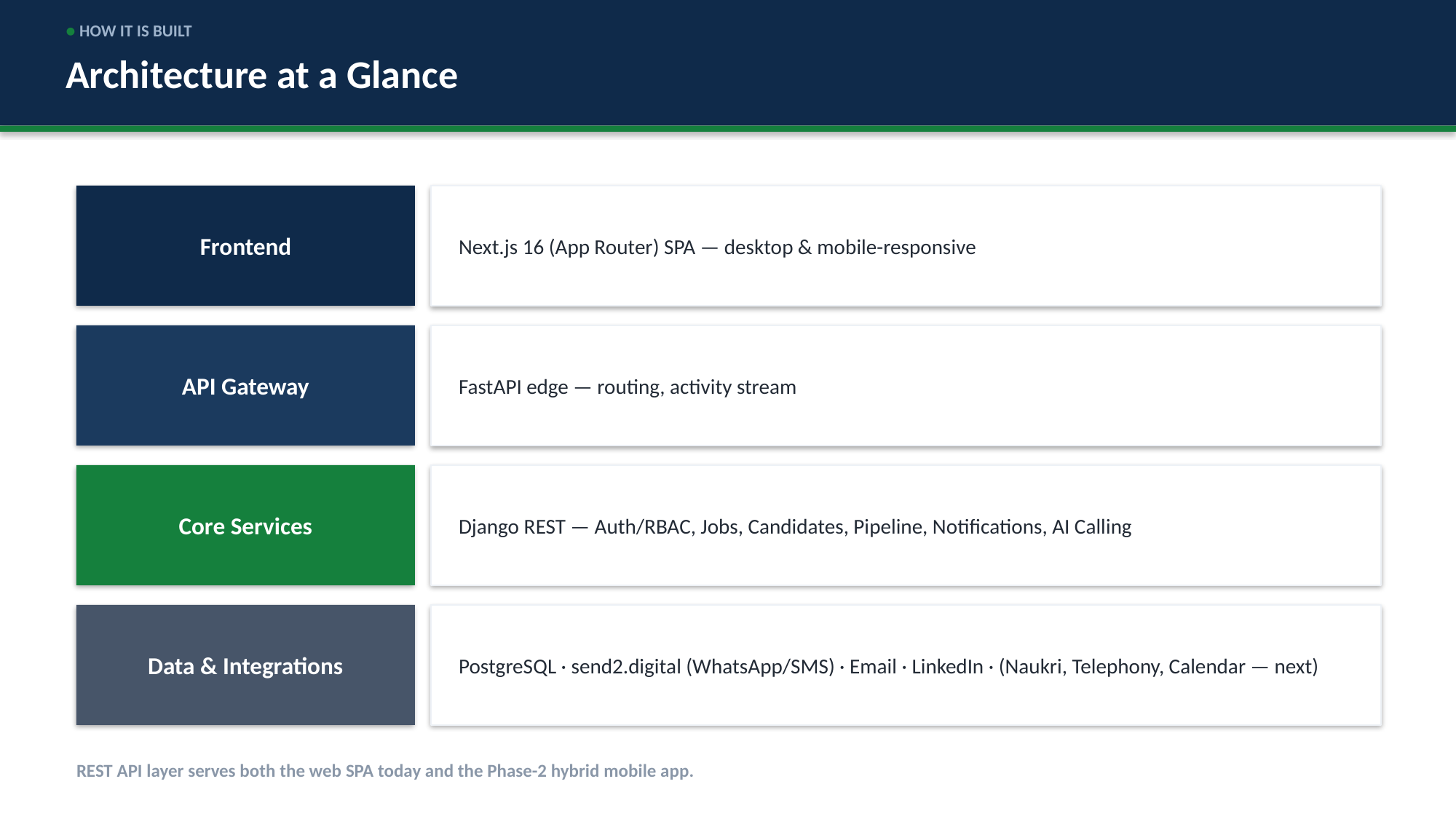

● HOW IT IS BUILT
Architecture at a Glance

Frontend

Next.js 16 (App Router) SPA — desktop & mobile-responsive

API Gateway

FastAPI edge — routing, activity stream

Core Services

Django REST — Auth/RBAC, Jobs, Candidates, Pipeline, Notifications, AI Calling

Data & Integrations

PostgreSQL · send2.digital (WhatsApp/SMS) · Email · LinkedIn · (Naukri, Telephony, Calendar — next)
REST API layer serves both the web SPA today and the Phase-2 hybrid mobile app.